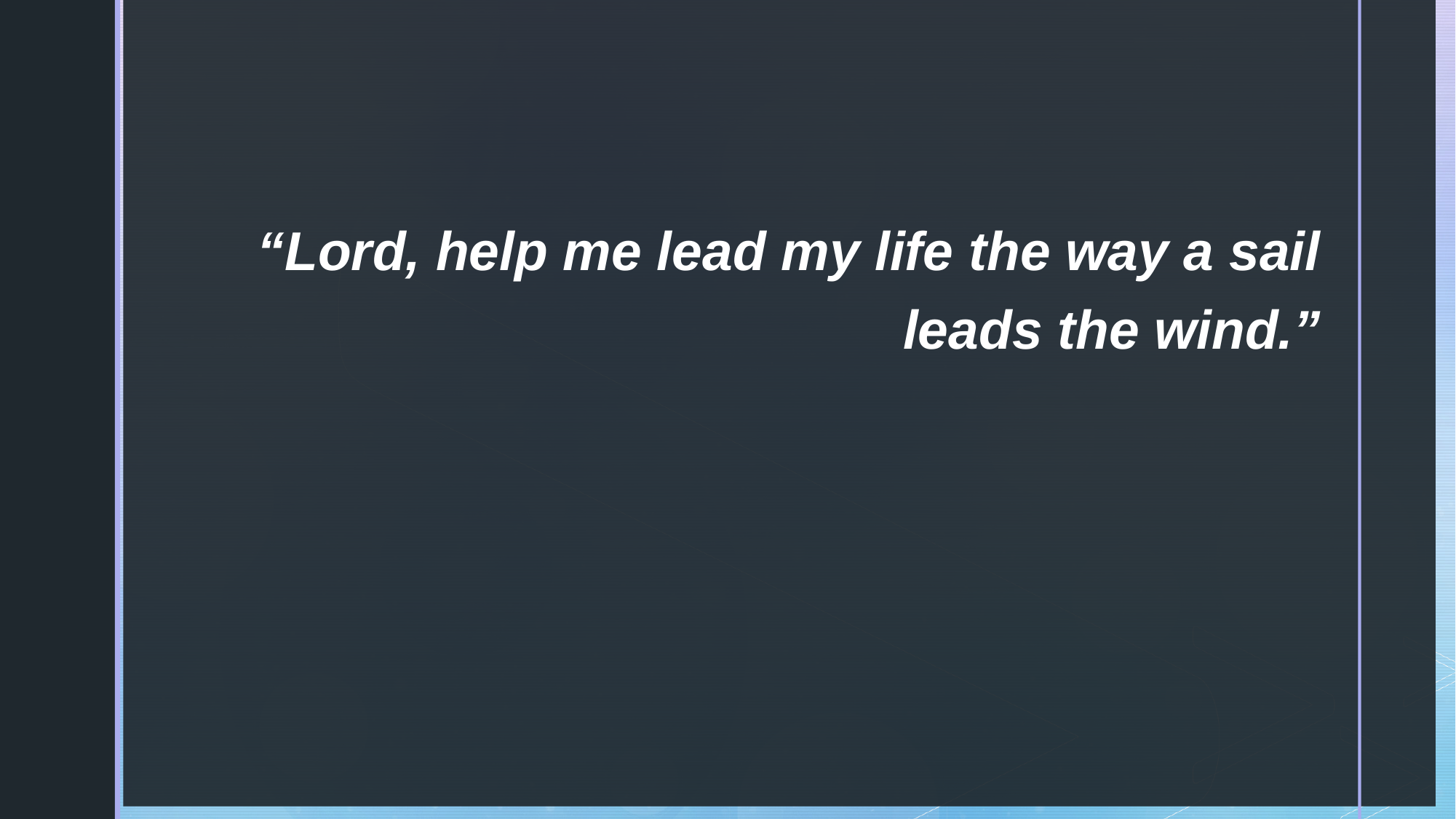

#
“Lord, help me lead my life the way a sail leads the wind.”